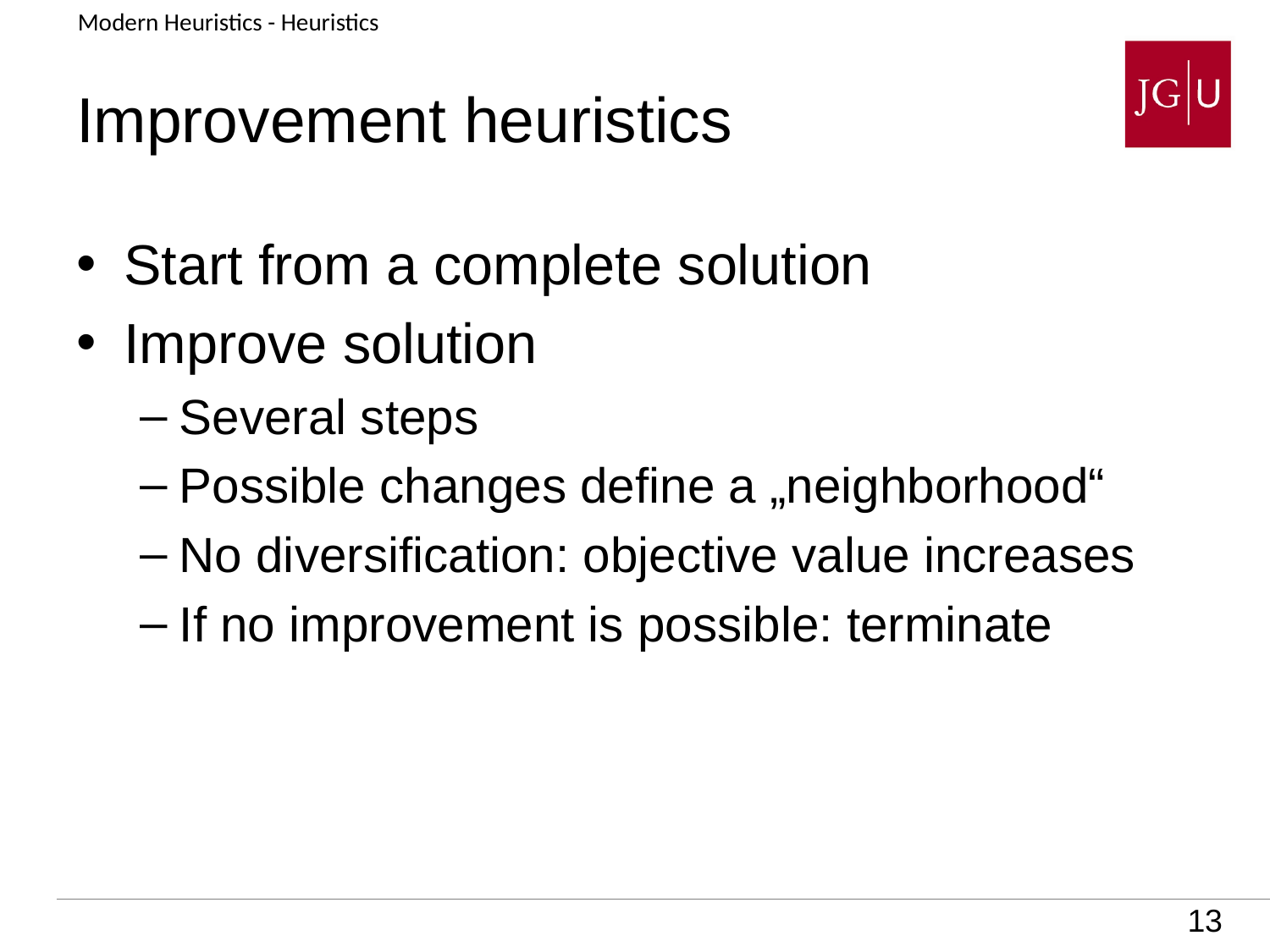

Modern Heuristics - Heuristics
# Improvement heuristics
Start from a complete solution
Improve solution
Several steps
Possible changes define a „neighborhood“
No diversification: objective value increases
If no improvement is possible: terminate